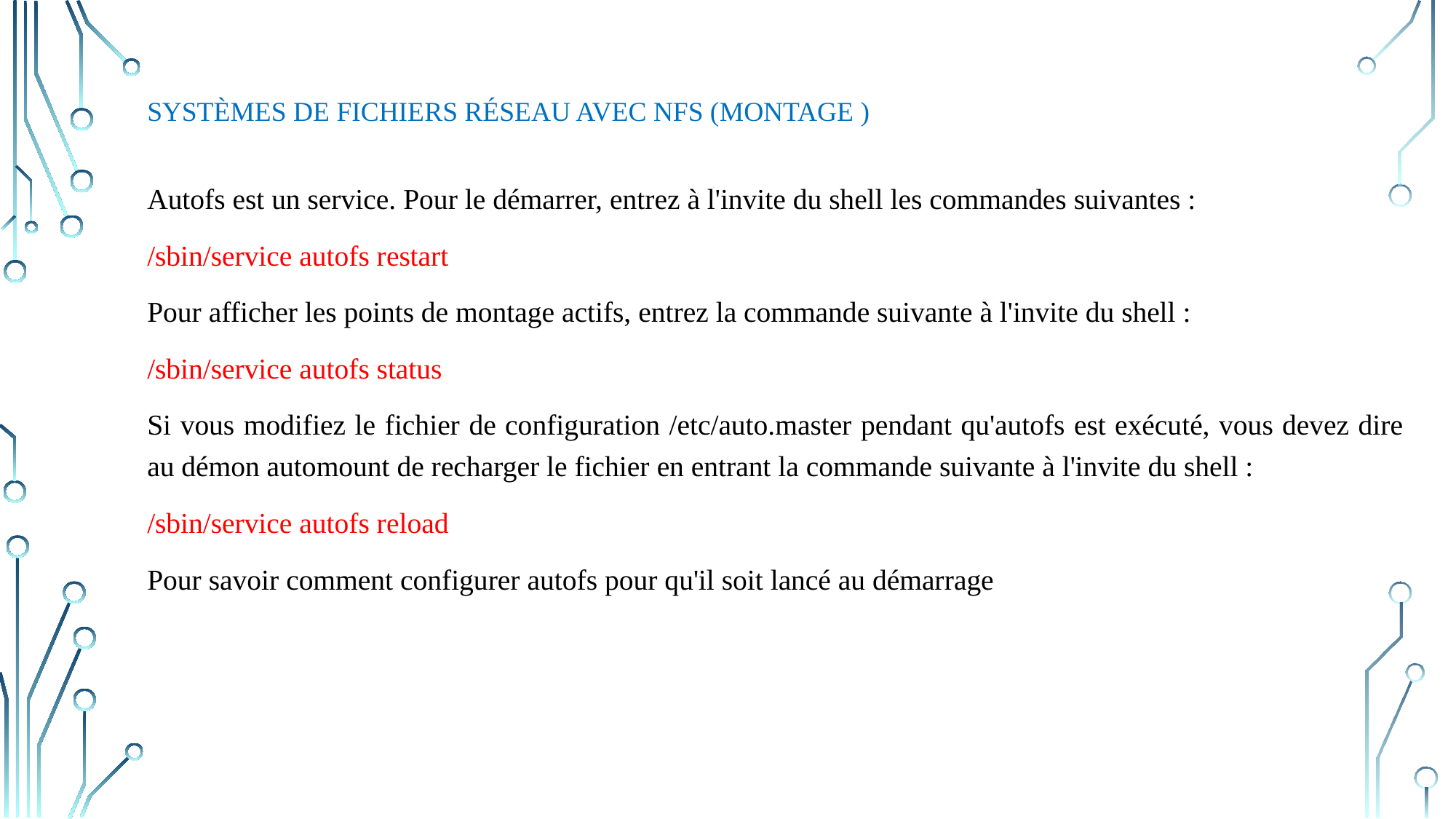

# Systèmes de fichiers réseau avec NFS (Montage )
Autofs est un service. Pour le démarrer, entrez à l'invite du shell les commandes suivantes :
/sbin/service autofs restart
Pour afficher les points de montage actifs, entrez la commande suivante à l'invite du shell :
/sbin/service autofs status
Si vous modifiez le fichier de configuration /etc/auto.master pendant qu'autofs est exécuté, vous devez dire au démon automount de recharger le fichier en entrant la commande suivante à l'invite du shell :
/sbin/service autofs reload
Pour savoir comment configurer autofs pour qu'il soit lancé au démarrage